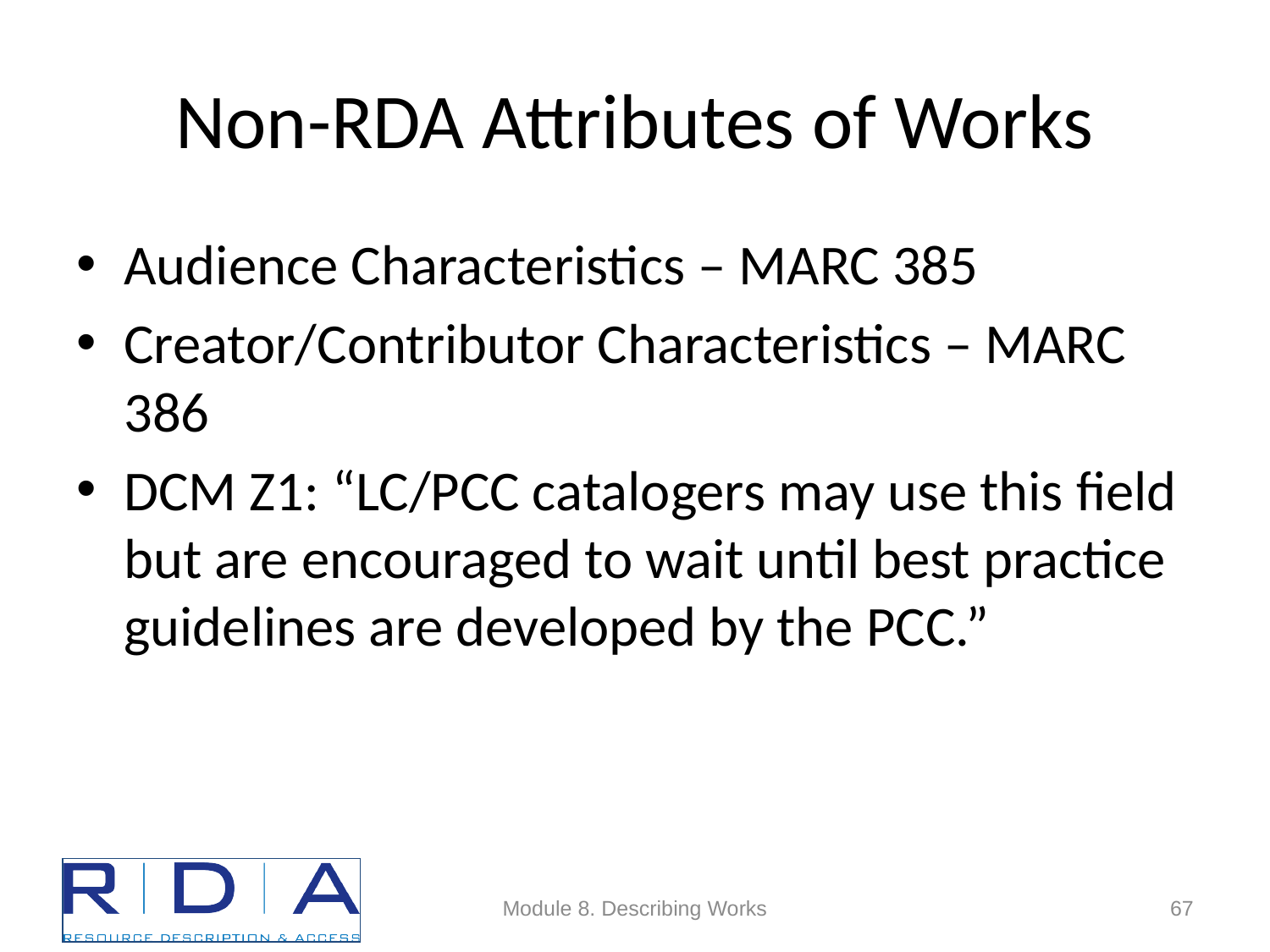

# Non-RDA Attributes of Works
Audience Characteristics – MARC 385
Creator/Contributor Characteristics – MARC 386
DCM Z1: “LC/PCC catalogers may use this field but are encouraged to wait until best practice guidelines are developed by the PCC.”
Module 8. Describing Works
67